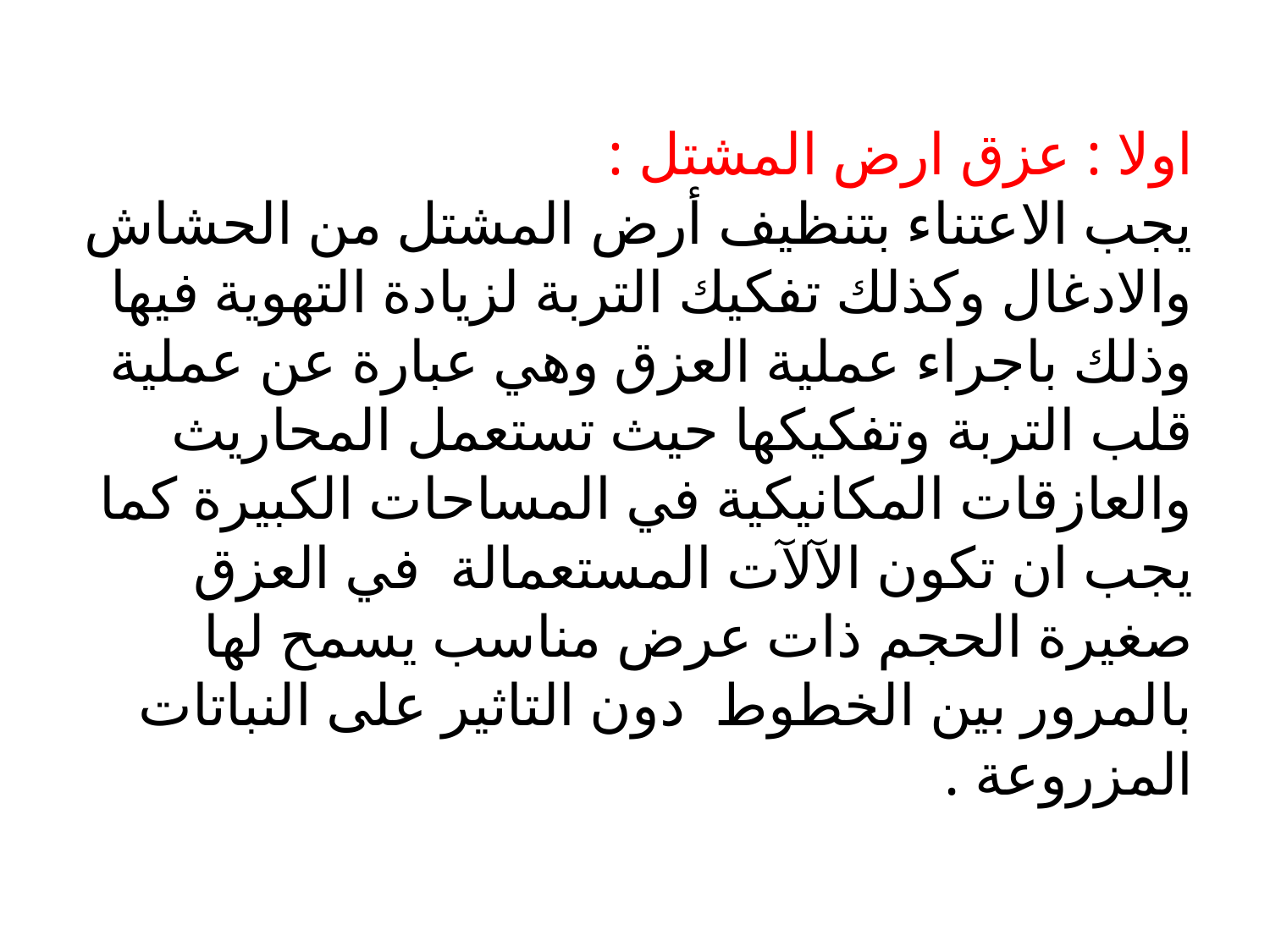

# اولا : عزق ارض المشتل : يجب الاعتناء بتنظيف أرض المشتل من الحشاش والادغال وكذلك تفكيك التربة لزيادة التهوية فيها وذلك باجراء عملية العزق وهي عبارة عن عملية قلب التربة وتفكيكها حيث تستعمل المحاريث والعازقات المكانيكية في المساحات الكبيرة كما يجب ان تكون الآلآت المستعمالة  في العزق صغيرة الحجم ذات عرض مناسب يسمح لها بالمرور بين الخطوط  دون التاثير على النباتات المزروعة .